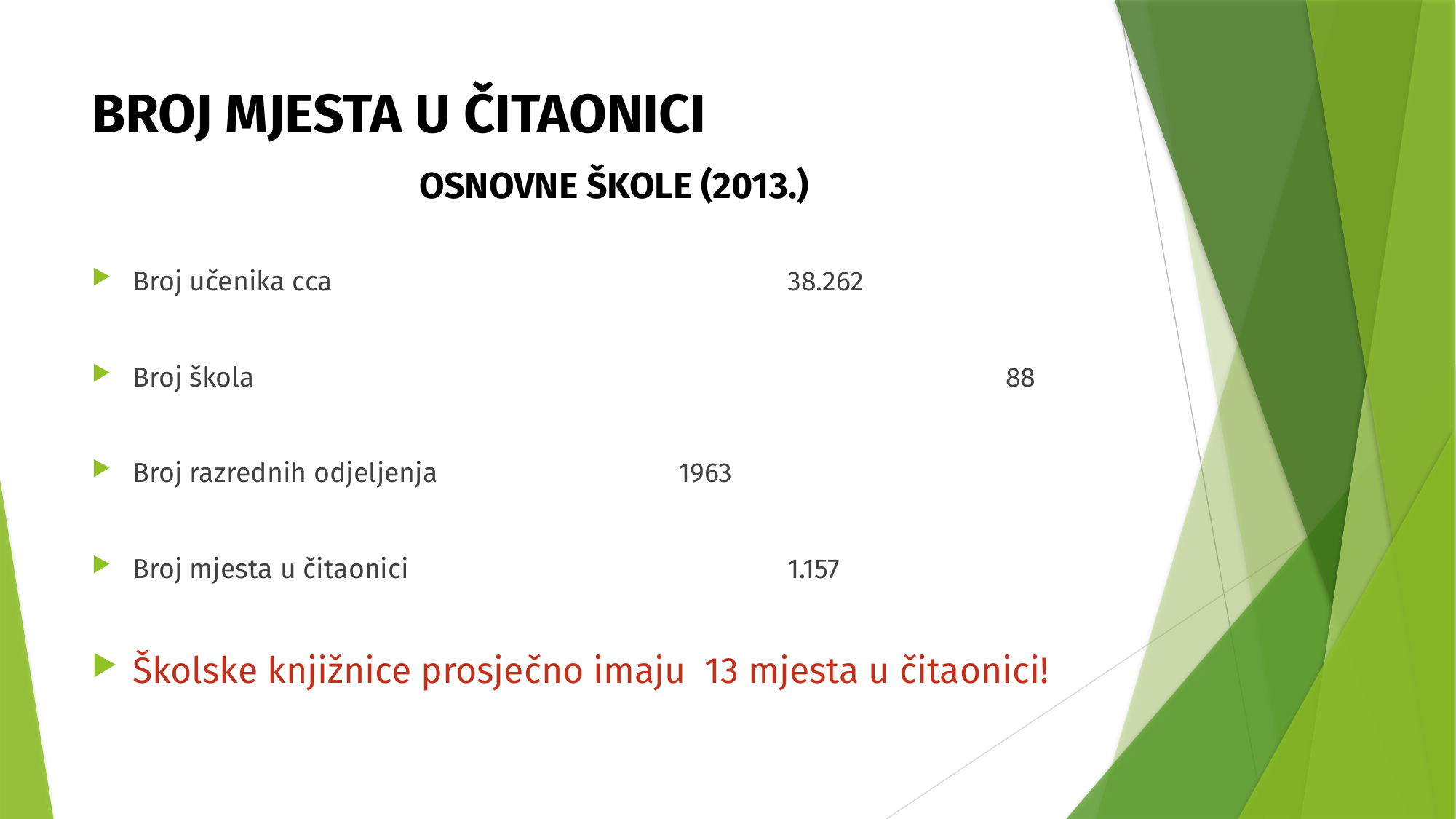

# BROJ MJESTA U ČITAONICI OSNOVNE ŠKOLE (2013.)
Broj učenika cca  					38.262

Broj škola							88

Broj razrednih odjeljenja	 		1963

Broj mjesta u čitaonici				1.157

Školske knjižnice prosječno imaju  13 mjesta u čitaonici!